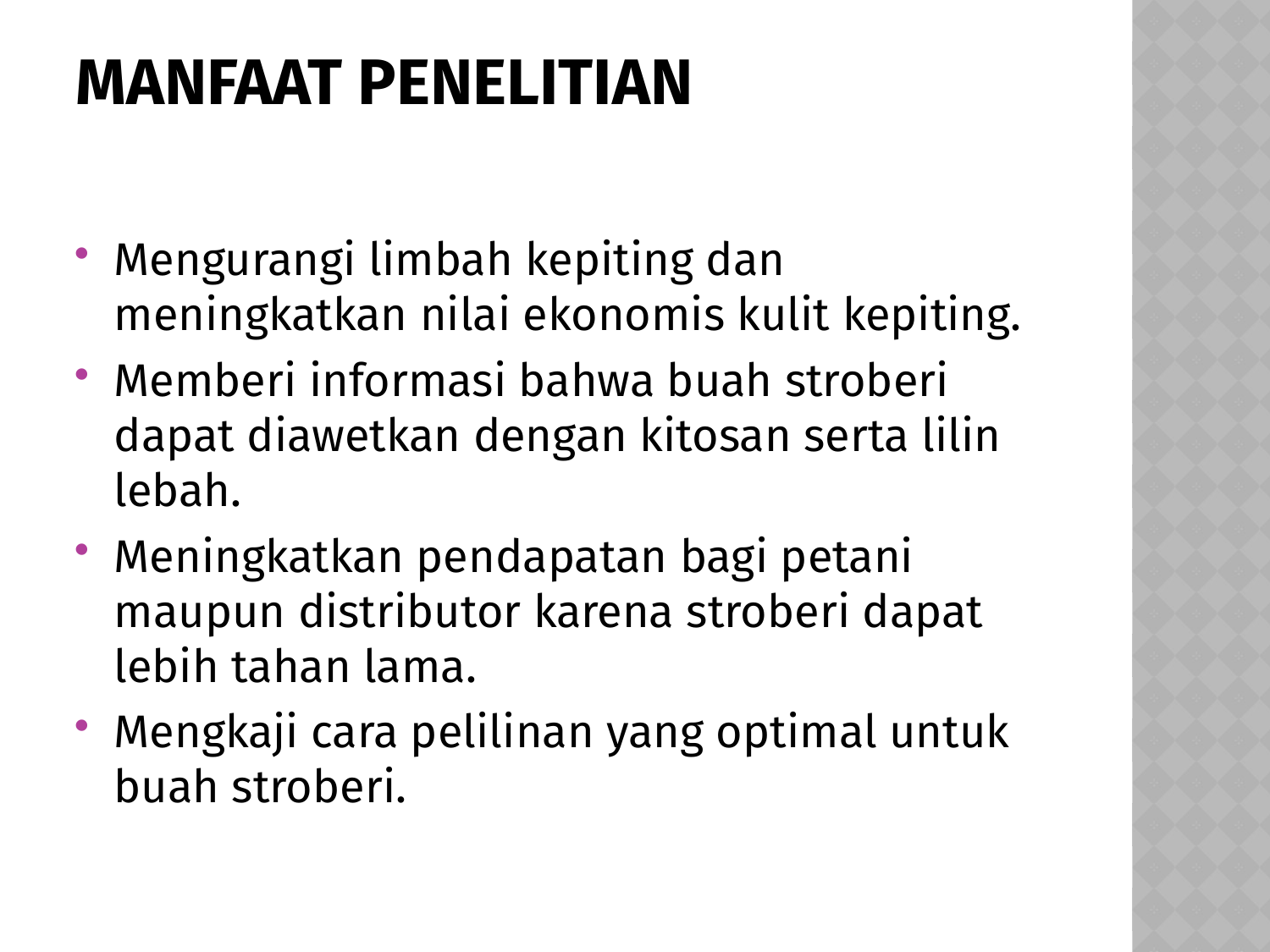

# MANFAAT PENELITIAN
Mengurangi limbah kepiting dan meningkatkan nilai ekonomis kulit kepiting.
Memberi informasi bahwa buah stroberi dapat diawetkan dengan kitosan serta lilin lebah.
Meningkatkan pendapatan bagi petani maupun distributor karena stroberi dapat lebih tahan lama.
Mengkaji cara pelilinan yang optimal untuk buah stroberi.